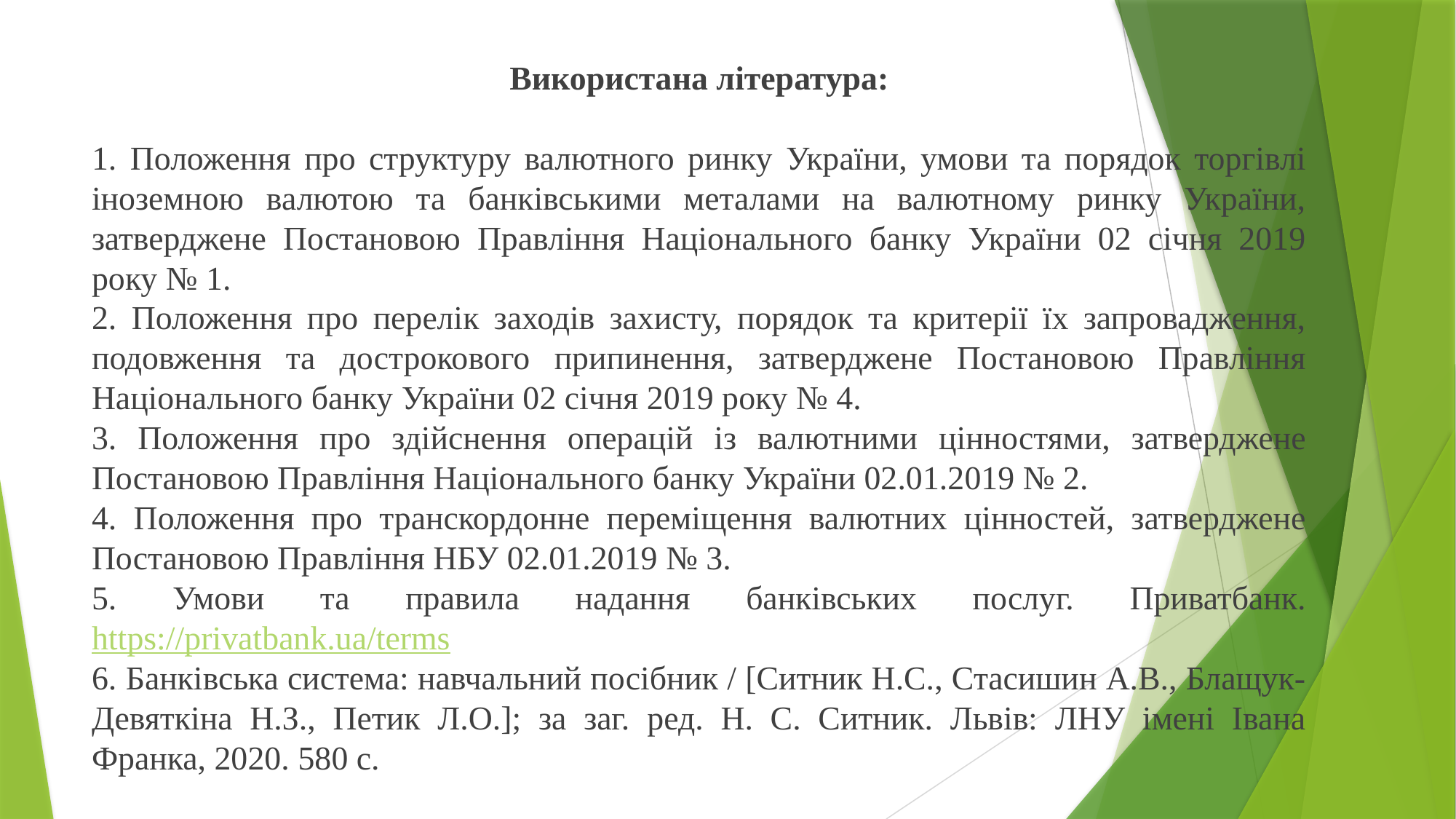

Використана література:

1. Положення про структуру валютного ринку України, умови та порядок торгівлі іноземною валютою та банківськими металами на валютному ринку України, затверджене Постановою Правління Національного банку України 02 cічня 2019 року № 1.
2. Положення про перелік заходів захисту, порядок та критерії їх запровадження, подовження та дострокового припинення, затверджене Постановою Правління Національного банку України 02 cічня 2019 року № 4.
3. Положення про здійснення операцій із валютними цінностями, затверджене Постановою Правління Національного банку України 02.01.2019 № 2.
4. Положення про транскордонне переміщення валютних цінностей, затверджене Постановою Правління НБУ 02.01.2019 № 3.
5. Умови та правила надання банківських послуг. Приватбанк. https://privatbank.ua/terms
6. Банківська система: навчальний посібник / [Ситник Н.С., Стасишин А.В., Блащук-Девяткіна Н.З., Петик Л.О.]; за заг. ред. Н. С. Ситник. Львів: ЛНУ імені Івана Франка, 2020. 580 с.